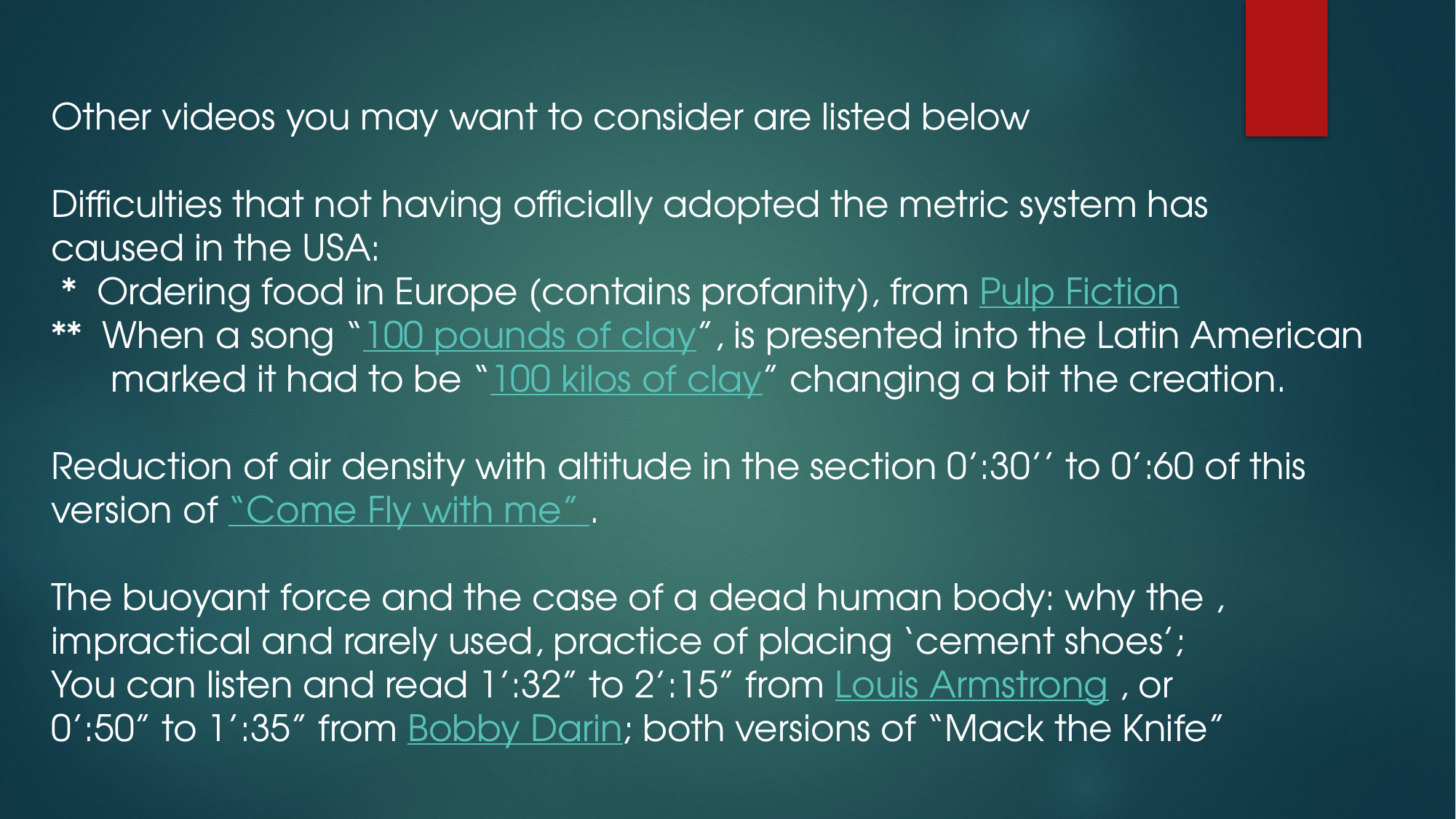

Other videos you may want to consider are listed below

Difficulties that not having officially adopted the metric system has
caused in the USA:
 *  Ordering food in Europe (contains profanity), from Pulp Fiction
**  When a song “100 pounds of clay”, is presented into the Latin American
      marked it had to be “100 kilos of clay” changing a bit the creation.

Reduction of air density with altitude in the section 0’:30’’ to 0’:60 of this
version of “Come Fly with me” .

The buoyant force and the case of a dead human body: why the ,
impractical and rarely used, practice of placing ‘cement shoes’;
You can listen and read 1’:32” to 2’:15” from Louis Armstrong , or
0’:50” to 1’:35” from Bobby Darin; both versions of “Mack the Knife”